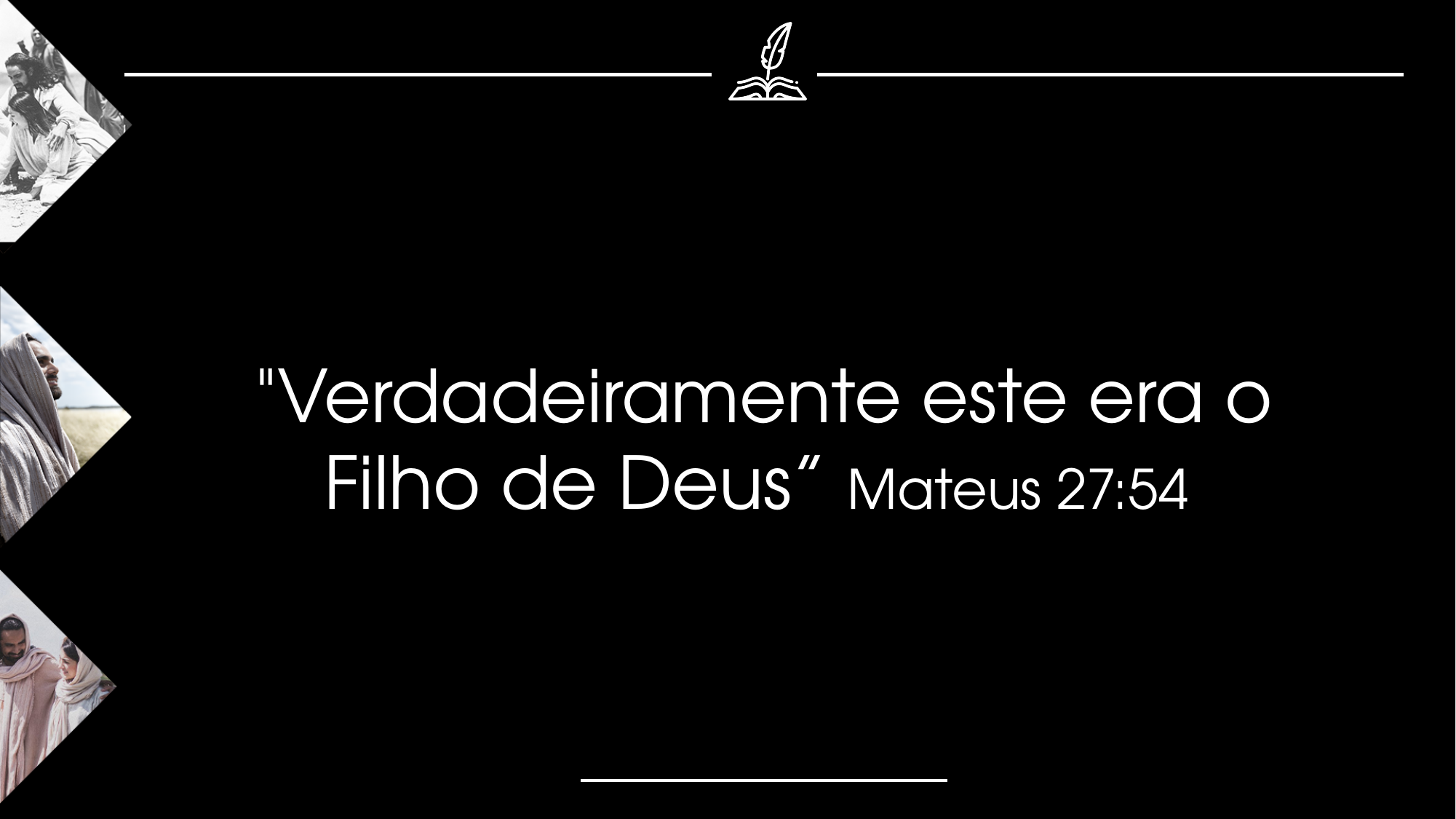

"Verdadeiramente este era o Filho de Deus” Mateus 27:54